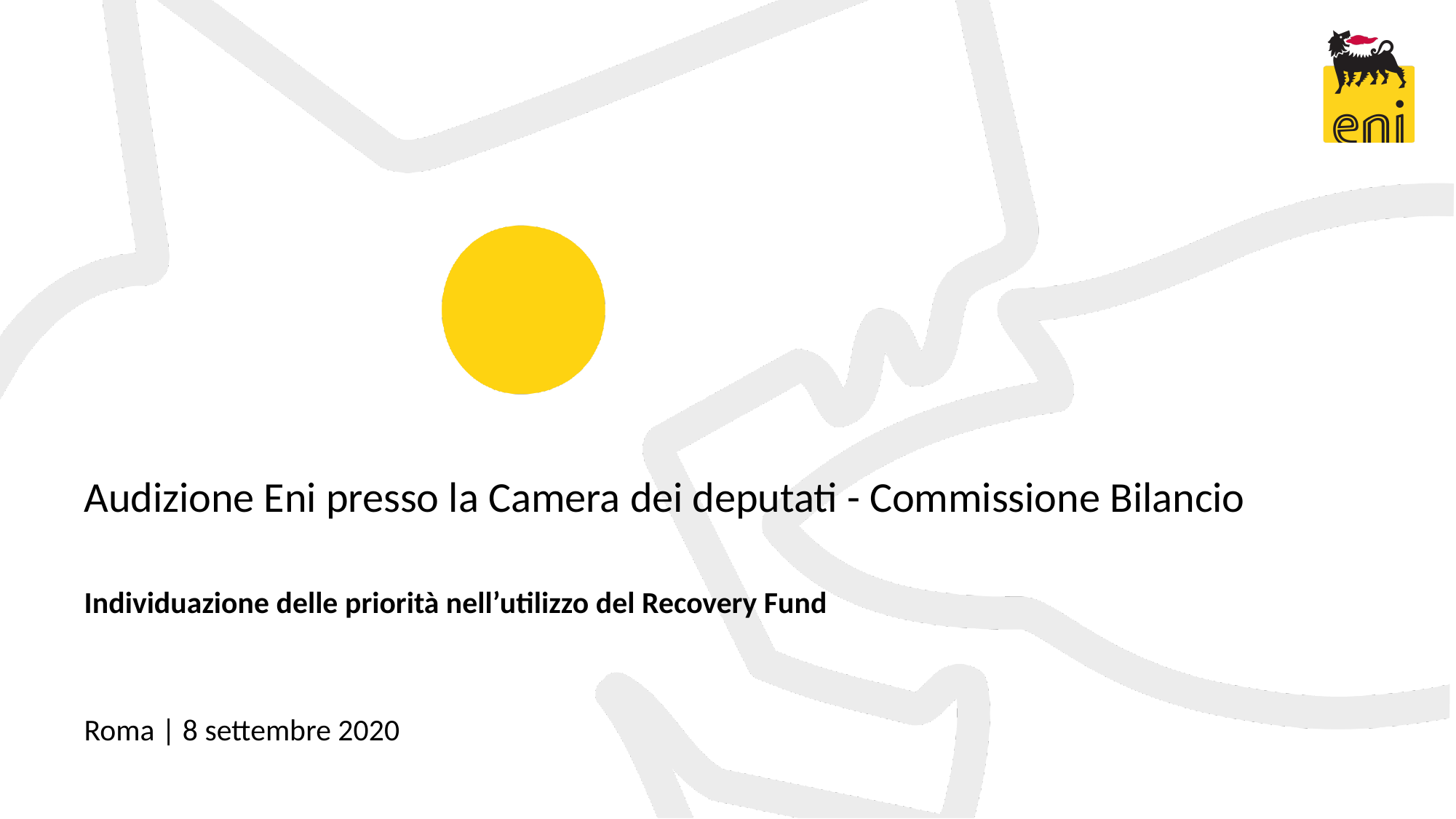

# Audizione Eni presso la Camera dei deputati - Commissione Bilancio
Individuazione delle priorità nell’utilizzo del Recovery Fund

Roma | 8 settembre 2020